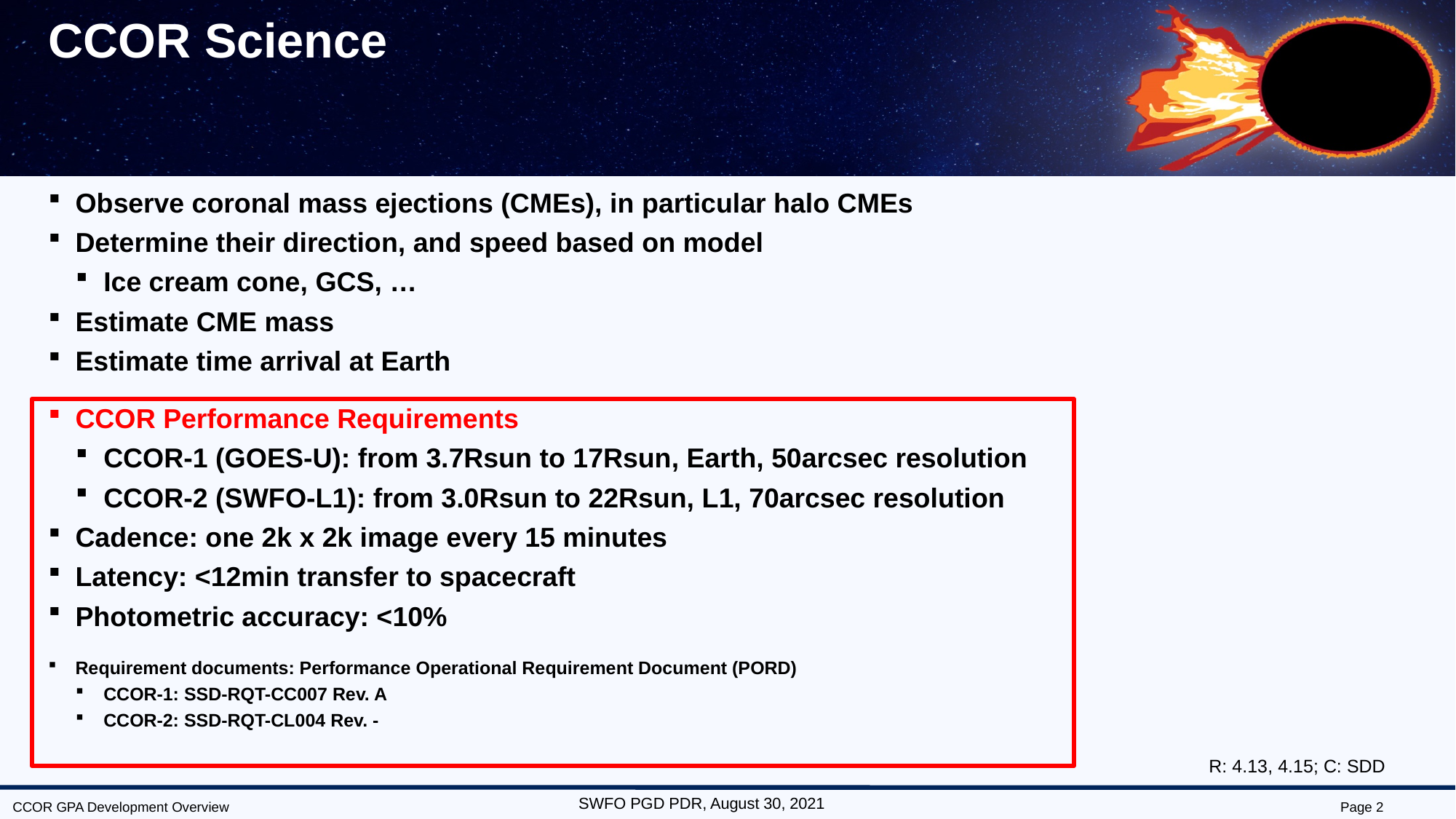

# CCOR Science
Observe coronal mass ejections (CMEs), in particular halo CMEs
Determine their direction, and speed based on model
Ice cream cone, GCS, …
Estimate CME mass
Estimate time arrival at Earth

CCOR Performance Requirements
CCOR-1 (GOES-U): from 3.7Rsun to 17Rsun, Earth, 50arcsec resolution
CCOR-2 (SWFO-L1): from 3.0Rsun to 22Rsun, L1, 70arcsec resolution
Cadence: one 2k x 2k image every 15 minutes
Latency: <12min transfer to spacecraft
Photometric accuracy: <10%

Requirement documents: Performance Operational Requirement Document (PORD)
CCOR-1: SSD-RQT-CC007 Rev. A
CCOR-2: SSD-RQT-CL004 Rev. -

R: 4.13, 4.15; C: SDD

SWFO PGD PDR, August 30, 2021